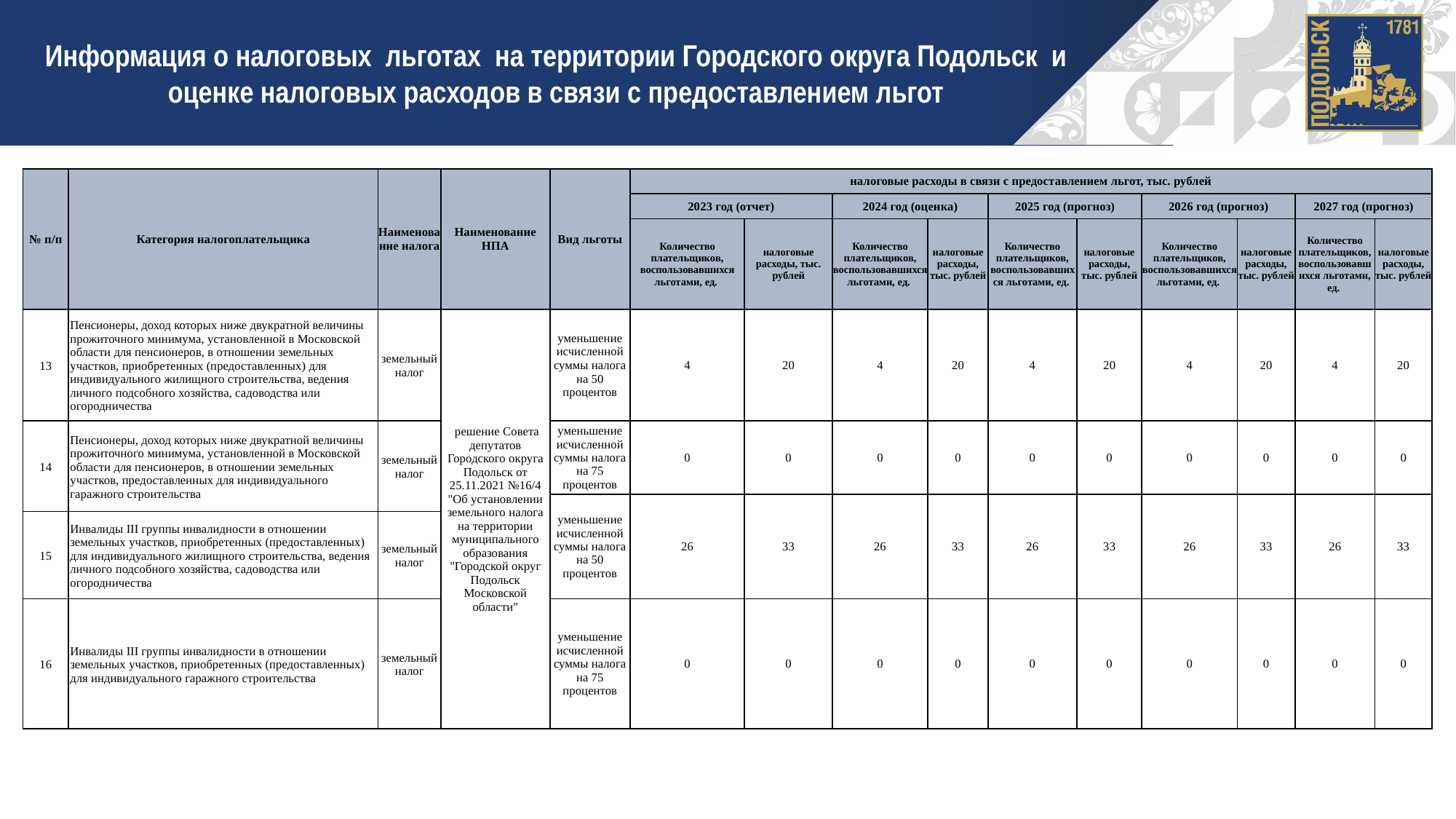

Информация о налоговых  льготах  на территории Городского округа Подольск  и оценке налоговых расходов в связи с предоставлением льгот
| № п/п | Категория налогоплательщика | Наименование налога | Наименование НПА | Вид льготы | налоговые расходы в связи с предоставлением льгот, тыс. рублей |  |  |  |  |  |  |  |  |  |
| --- | --- | --- | --- | --- | --- | --- | --- | --- | --- | --- | --- | --- | --- | --- |
|  |  |  |  |  | 2023 год (отчет) |  | 2024 год (оценка) |  | 2025 год (прогноз) |  | 2026 год (прогноз) |  | 2027 год (прогноз) |  |
|  |  |  |  |  | Количество плательщиков, воспользовавшихся льготами, ед. | налоговые расходы, тыс. рублей | Количество плательщиков, воспользовавшихся льготами, ед. | налоговые расходы, тыс. рублей | Количество плательщиков, воспользовавшихся льготами, ед. | налоговые расходы, тыс. рублей | Количество плательщиков, воспользовавшихся льготами, ед. | налоговые расходы, тыс. рублей | Количество плательщиков, воспользовавшихся льготами, ед. | налоговые расходы, тыс. рублей |
| 13 | Пенсионеры, доход которых ниже двукратной величины прожиточного минимума, установленной в Московской области для пенсионеров, в отношении земельных участков, приобретенных (предоставленных) для индивидуального жилищного строительства, ведения личного подсобного хозяйства, садоводства или огородничества | земельный налог | решение Совета депутатов Городского округа Подольск от 25.11.2021 №16/4 "Об установлении земельного налога на территории муниципального образования "Городской округ Подольск Московской области" | уменьшение исчисленной суммы налога на 50 процентов | 4 | 20 | 4 | 20 | 4 | 20 | 4 | 20 | 4 | 20 |
| 14 | Пенсионеры, доход которых ниже двукратной величины прожиточного минимума, установленной в Московской области для пенсионеров, в отношении земельных участков, предоставленных для индивидуального гаражного строительства | земельный налог |  | уменьшение исчисленной суммы налога на 75 процентов | 0 | 0 | 0 | 0 | 0 | 0 | 0 | 0 | 0 | 0 |
|  |  |  |  | уменьшение исчисленной суммы налога на 50 процентов | 26 | 33 | 26 | 33 | 26 | 33 | 26 | 33 | 26 | 33 |
| 15 | Инвалиды III группы инвалидности в отношении земельных участков, приобретенных (предоставленных) для индивидуального жилищного строительства, ведения личного подсобного хозяйства, садоводства или огородничества | земельный налог |  |  |  |  |  |  |  |  |  |  |  |  |
| 16 | Инвалиды III группы инвалидности в отношении земельных участков, приобретенных (предоставленных) для индивидуального гаражного строительства | земельный налог |  | уменьшение исчисленной суммы налога на 75 процентов | 0 | 0 | 0 | 0 | 0 | 0 | 0 | 0 | 0 | 0 |